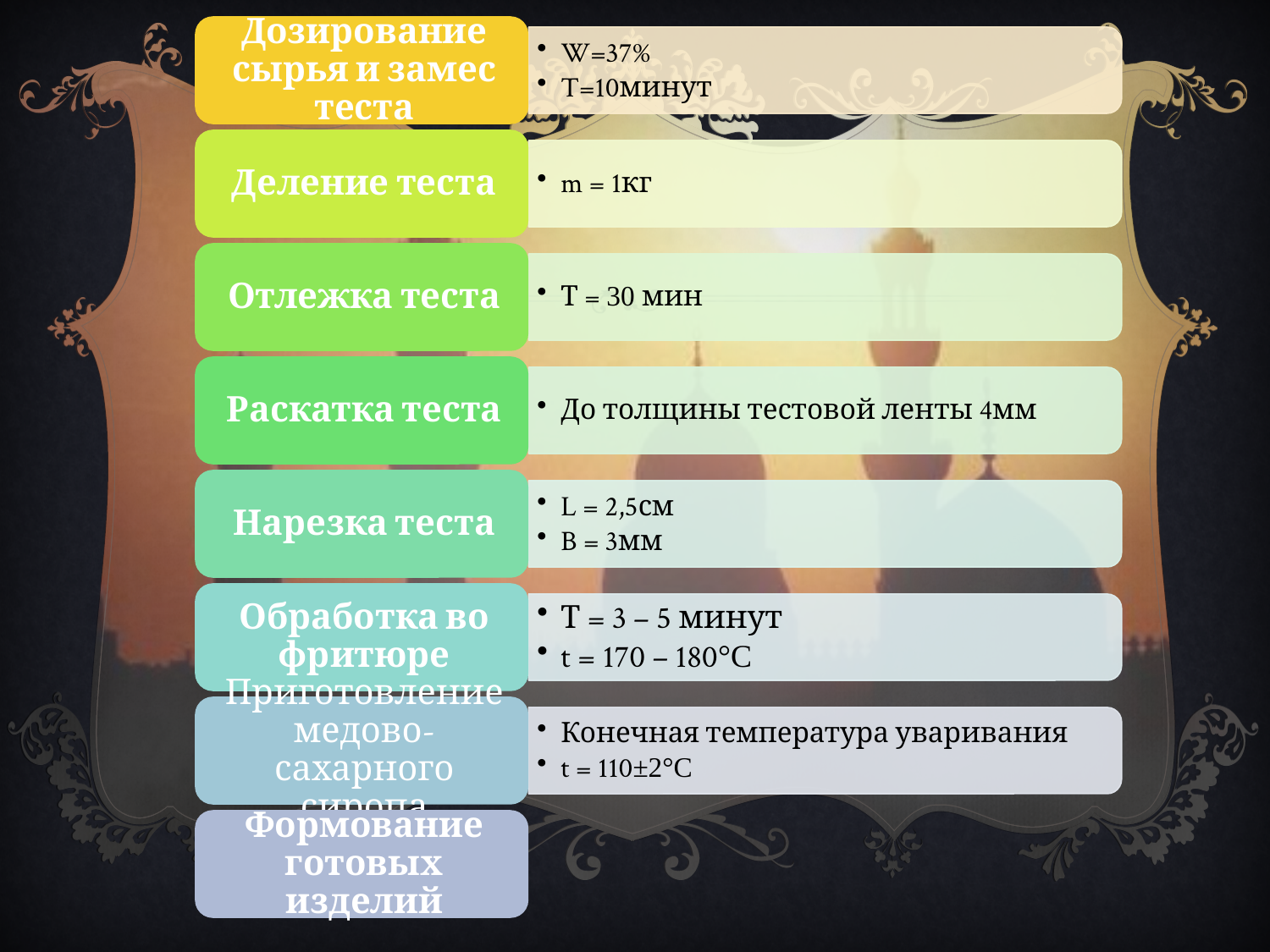

W=37%
T=10минут
Дозирование сырья и замес теста
m = 1кг
Деление теста
Т = 30 мин
Отлежка теста
До толщины тестовой ленты 4мм
Раскатка теста
L = 2,5см
B = 3мм
Нарезка теста
Т = 3 – 5 минут
t = 170 – 180°С
Обработка во фритюре
Конечная температура уваривания
t = 110±2°С
Приготовление медово-сахарного сиропа
Формование готовых изделий